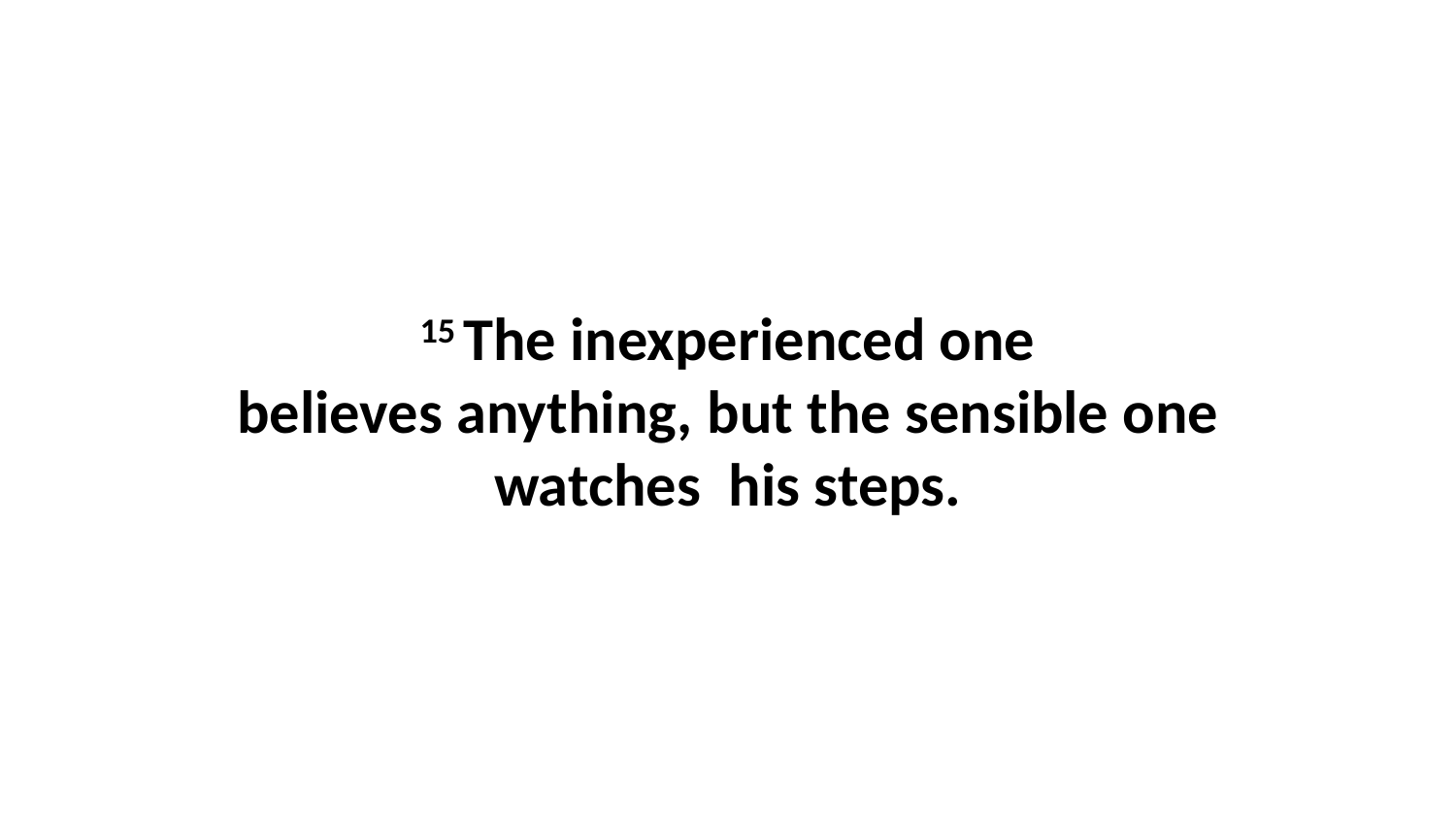

15 The inexperienced one believes anything, but the sensible one watches  his steps.